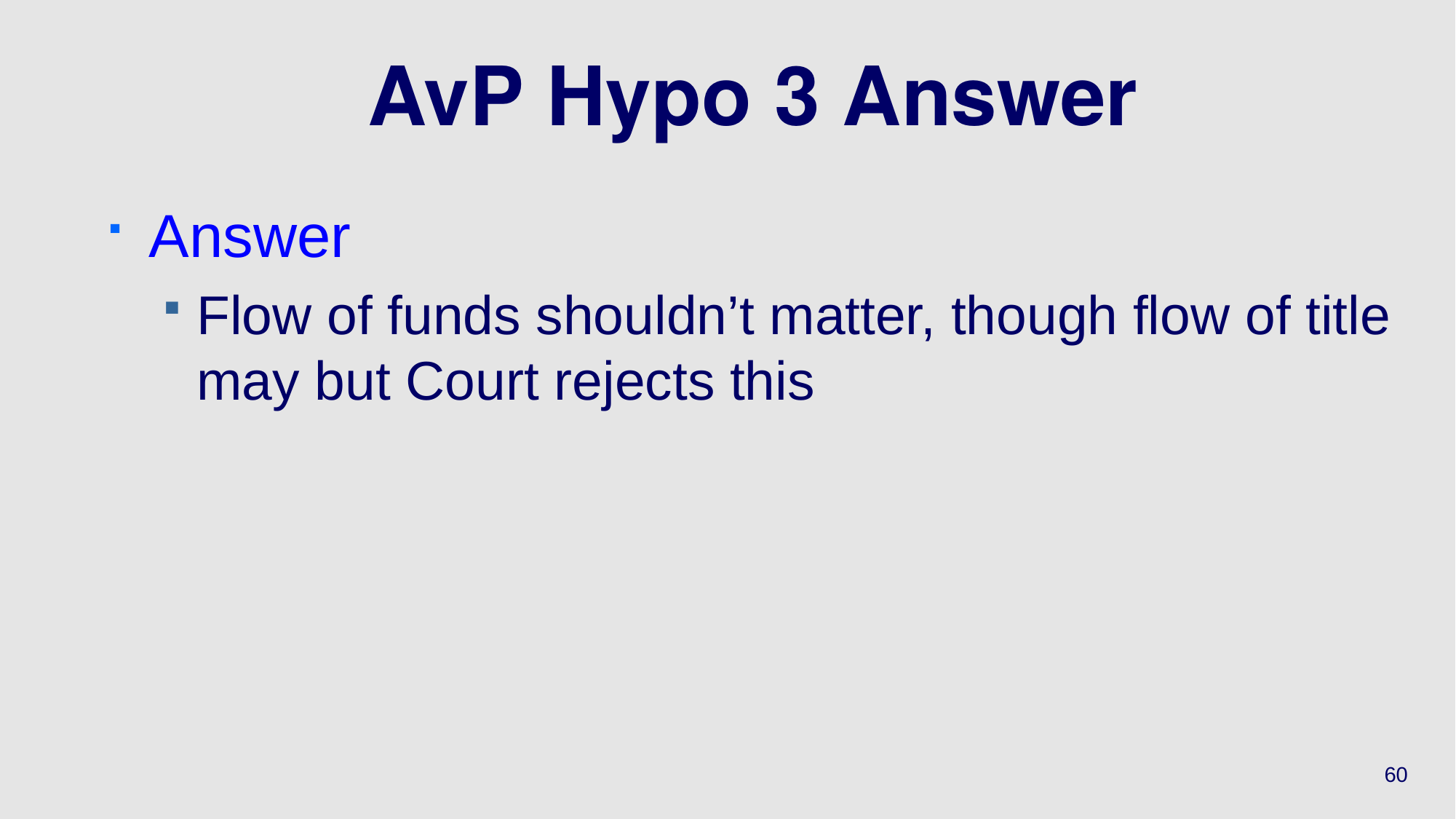

# AvP Hypo 3 Answer
Answer
Flow of funds shouldn’t matter, though flow of title may but Court rejects this
60